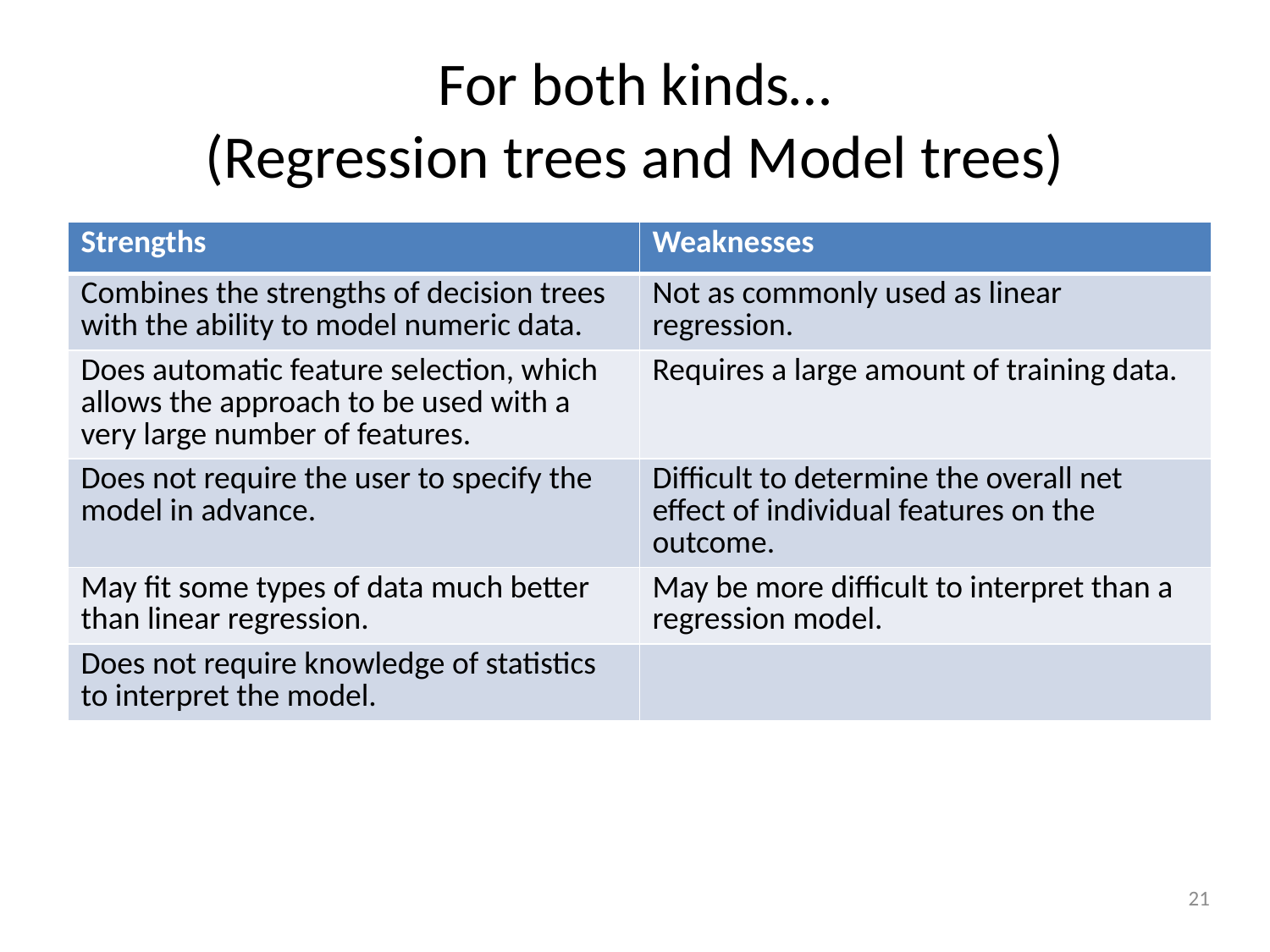

# For both kinds… (Regression trees and Model trees)
| Strengths | Weaknesses |
| --- | --- |
| Combines the strengths of decision trees with the ability to model numeric data. | Not as commonly used as linear regression. |
| Does automatic feature selection, which allows the approach to be used with a very large number of features. | Requires a large amount of training data. |
| Does not require the user to specify the model in advance. | Difficult to determine the overall net effect of individual features on the outcome. |
| May fit some types of data much better than linear regression. | May be more difficult to interpret than a regression model. |
| Does not require knowledge of statistics to interpret the model. |  |